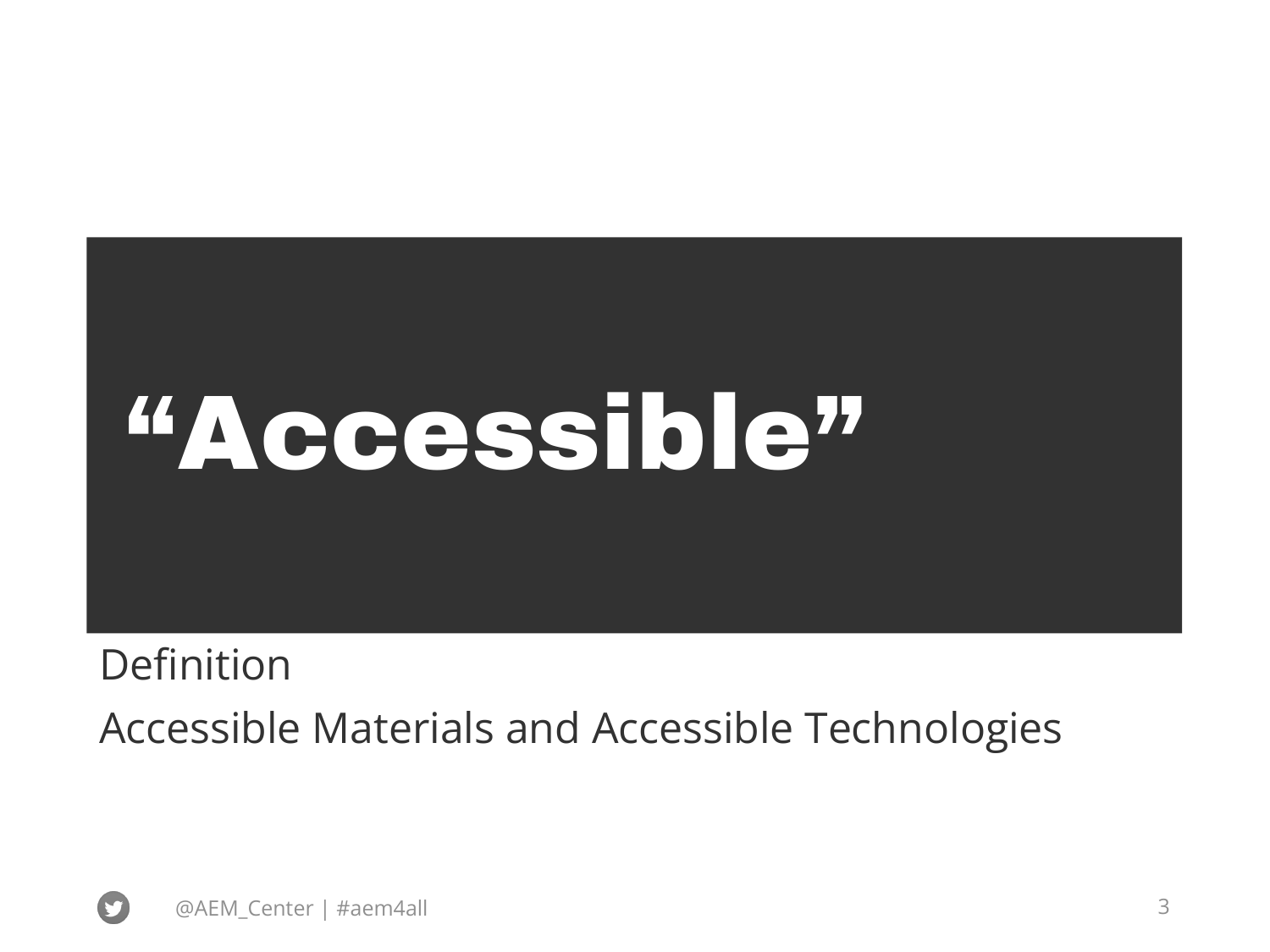

# “Accessible”
Definition
Accessible Materials and Accessible Technologies
@AEM_Center | #aem4all
3